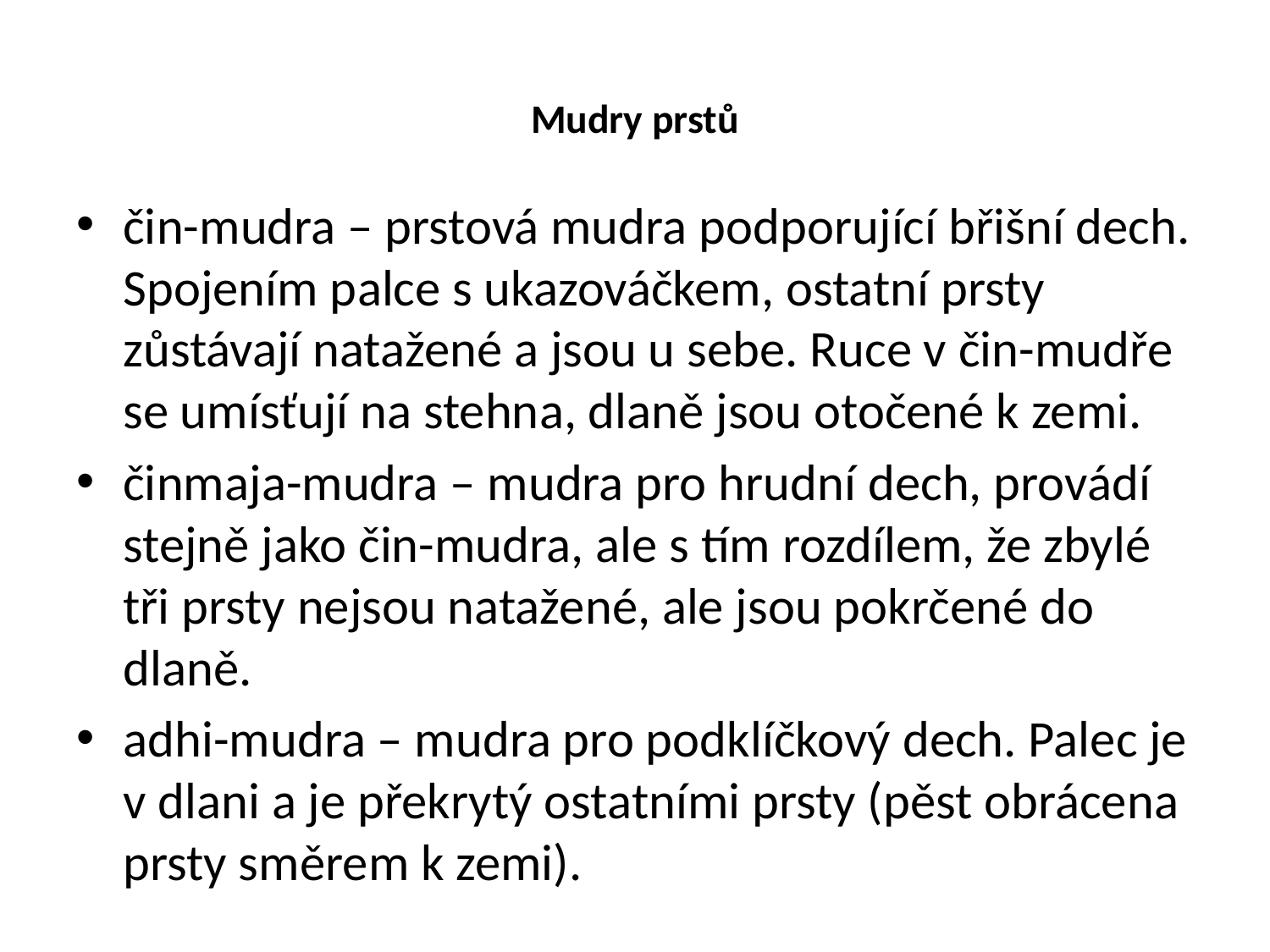

# Mudry prstů
čin-mudra – prstová mudra podporující břišní dech. Spojením palce s ukazováčkem, ostatní prsty zůstávají natažené a jsou u sebe. Ruce v čin-mudře se umísťují na stehna, dlaně jsou otočené k zemi.
činmaja-mudra – mudra pro hrudní dech, provádí stejně jako čin-mudra, ale s tím rozdílem, že zbylé tři prsty nejsou natažené, ale jsou pokrčené do dlaně.
adhi-mudra – mudra pro podklíčkový dech. Palec je v dlani a je překrytý ostatními prsty (pěst obrácena prsty směrem k zemi).